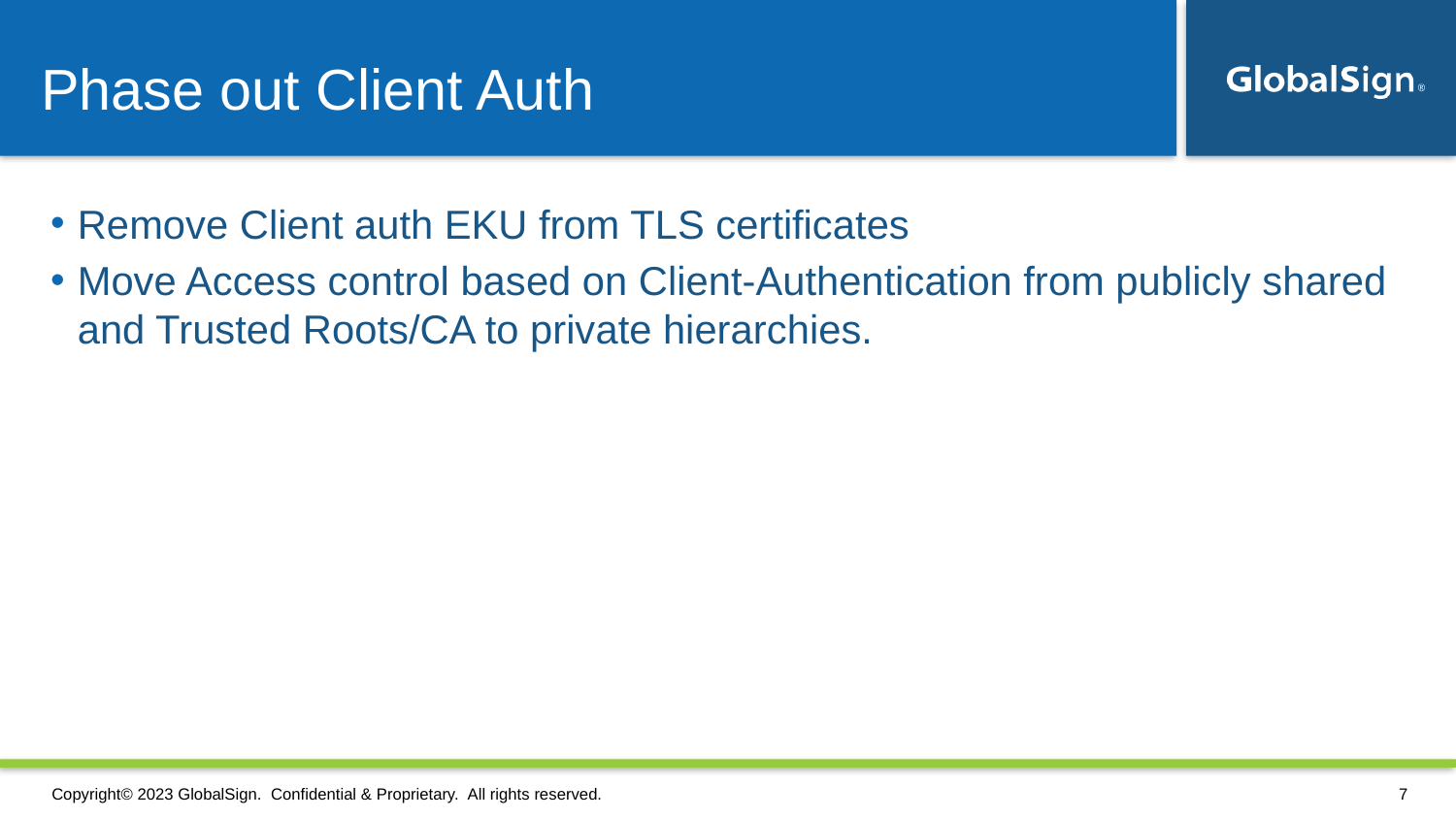

# Phase out Client Auth
Remove Client auth EKU from TLS certificates
Move Access control based on Client-Authentication from publicly shared and Trusted Roots/CA to private hierarchies.